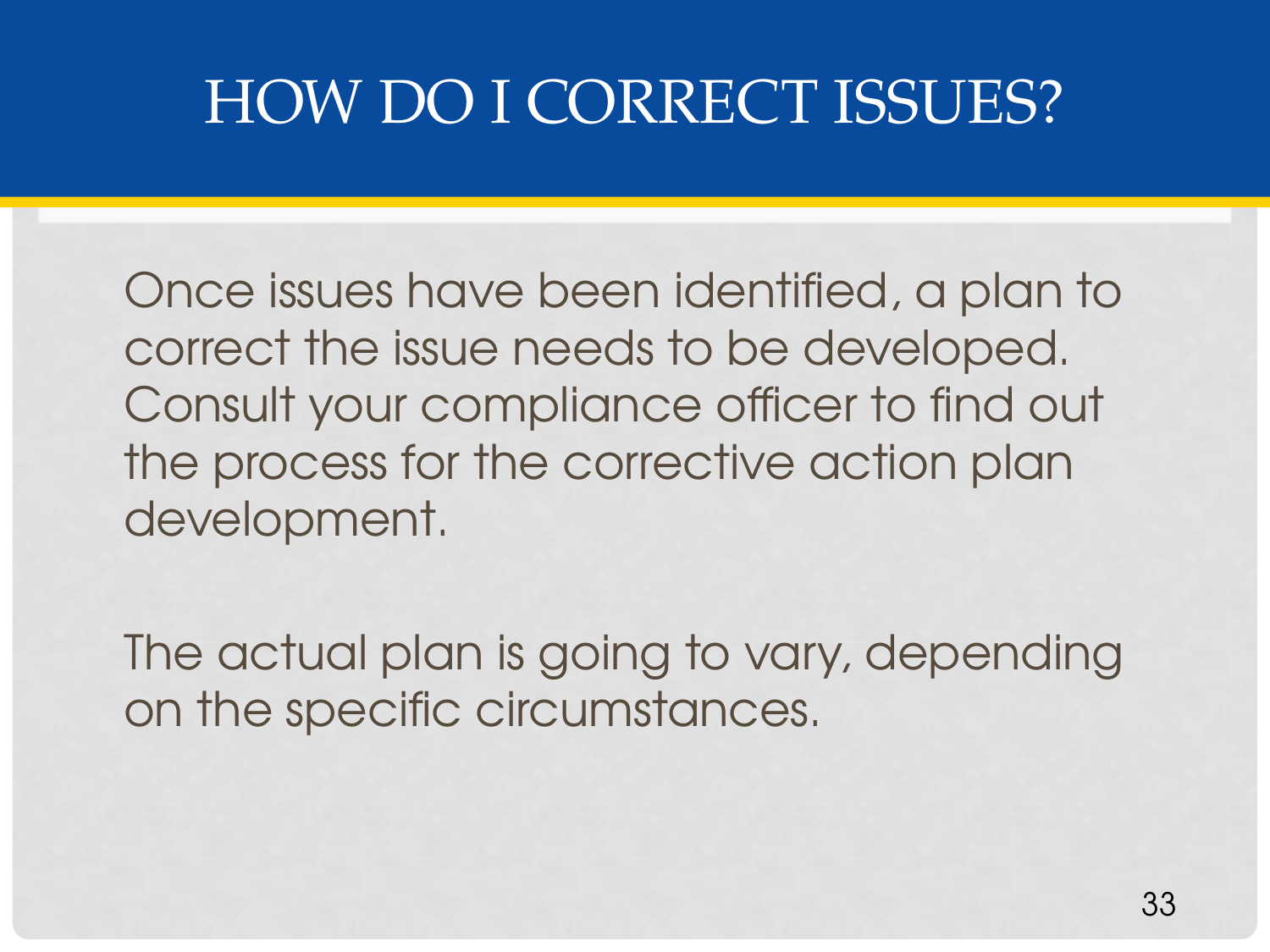

# How Do I Correct Issues?
	Once issues have been identified, a plan to correct the issue needs to be developed.  Consult your compliance officer to find out the process for the corrective action plan development.

	The actual plan is going to vary, depending on the specific circumstances.

33